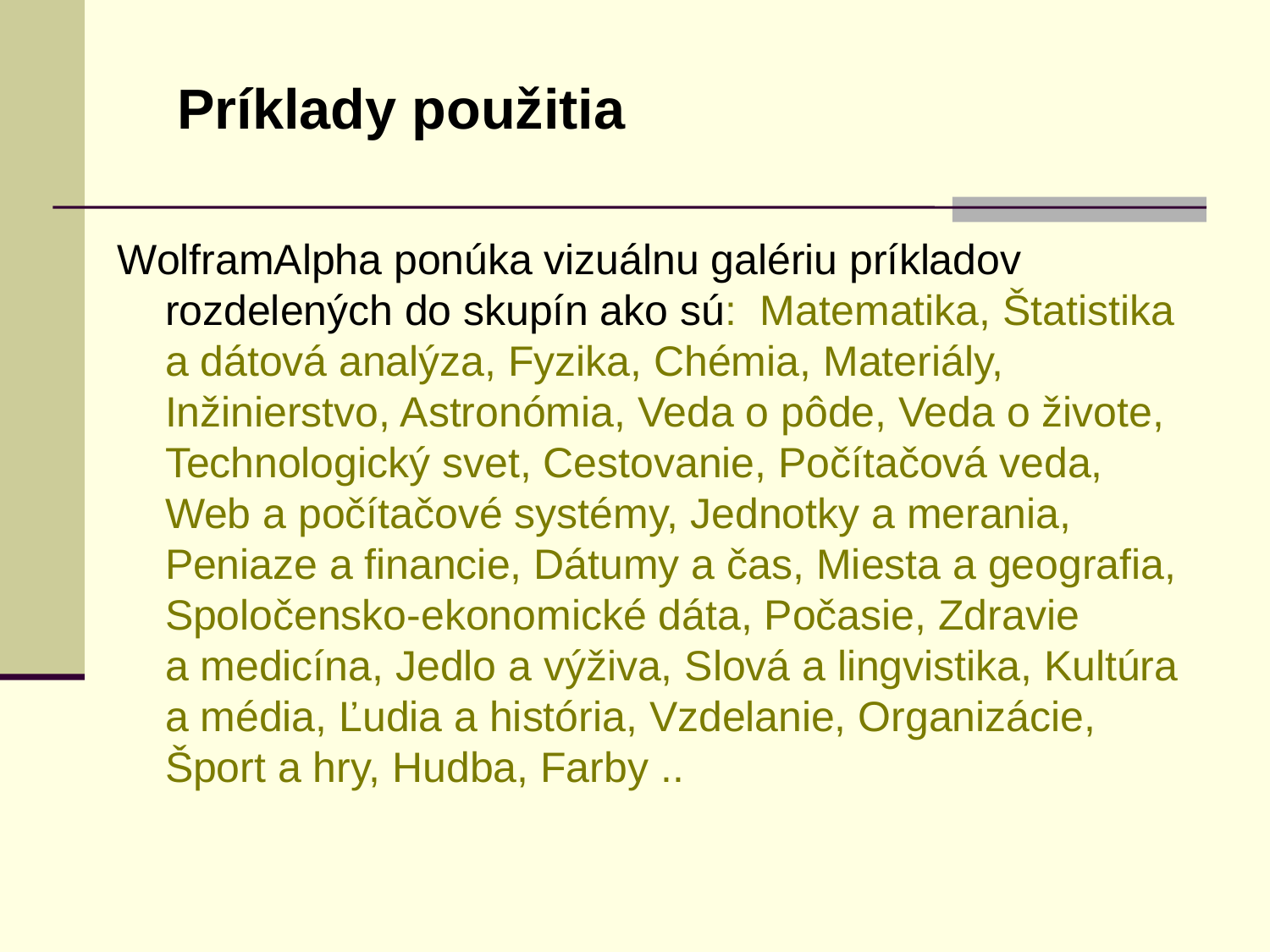

Príklady použitia
WolframAlpha ponúka vizuálnu galériu príkladov rozdelených do skupín ako sú:  Matematika, Štatistika a dátová analýza, Fyzika, Chémia, Materiály, Inžinierstvo, Astronómia, Veda o pôde, Veda o živote, Technologický svet, Cestovanie, Počítačová veda, Web a počítačové systémy, Jednotky a merania, Peniaze a financie, Dátumy a čas, Miesta a geografia, Spoločensko-ekonomické dáta, Počasie, Zdravie a medicína, Jedlo a výživa, Slová a lingvistika, Kultúra a média, Ľudia a história, Vzdelanie, Organizácie, Šport a hry, Hudba, Farby ..